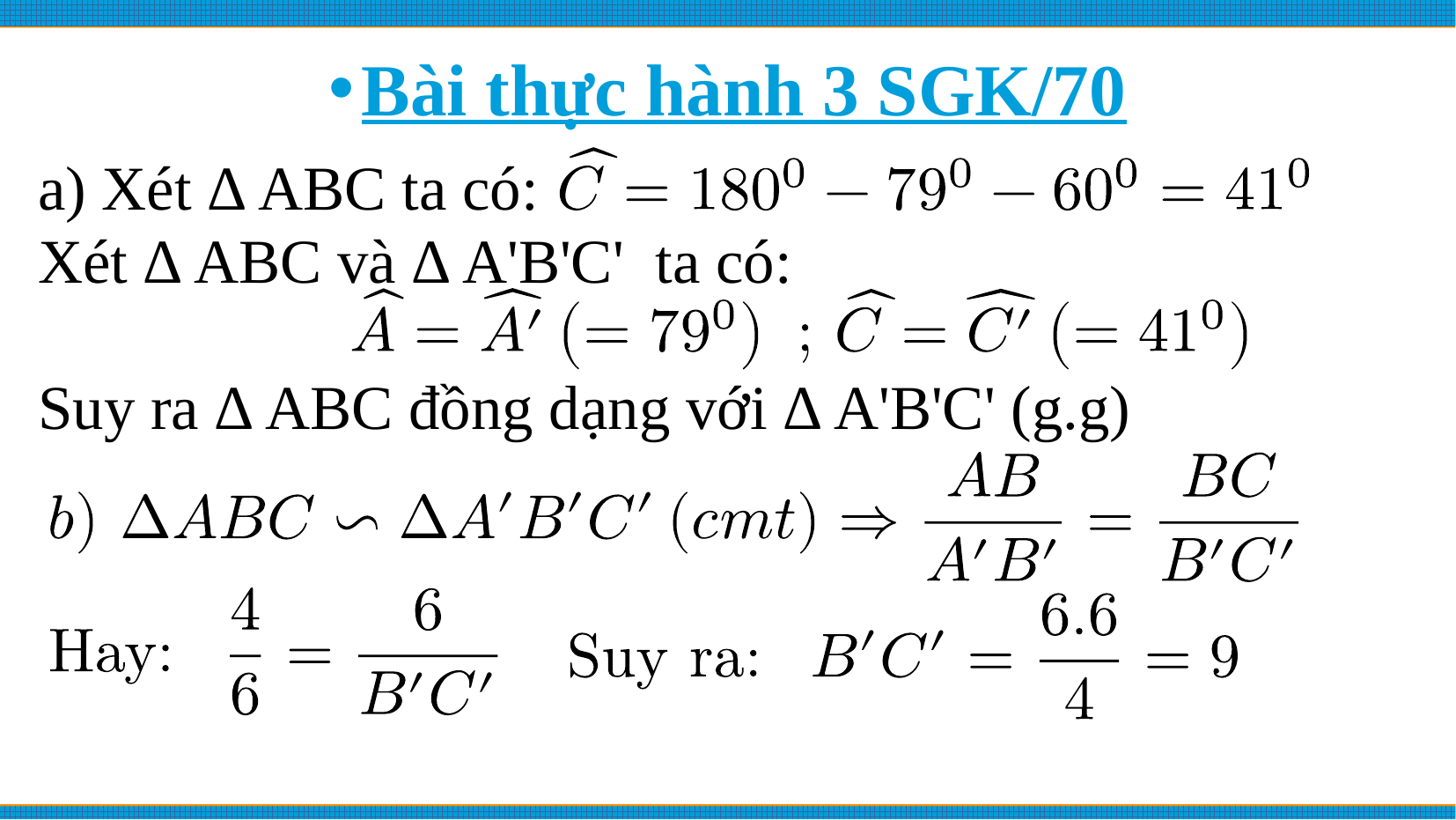

# Bài thực hành 3 SGK/70
a) Xét ∆ ABC ta có:

Xét ∆ ABC và ∆ A'B'C'  ta có:

Suy ra ∆ ABC đồng dạng với ∆ A'B'C' (g.g)